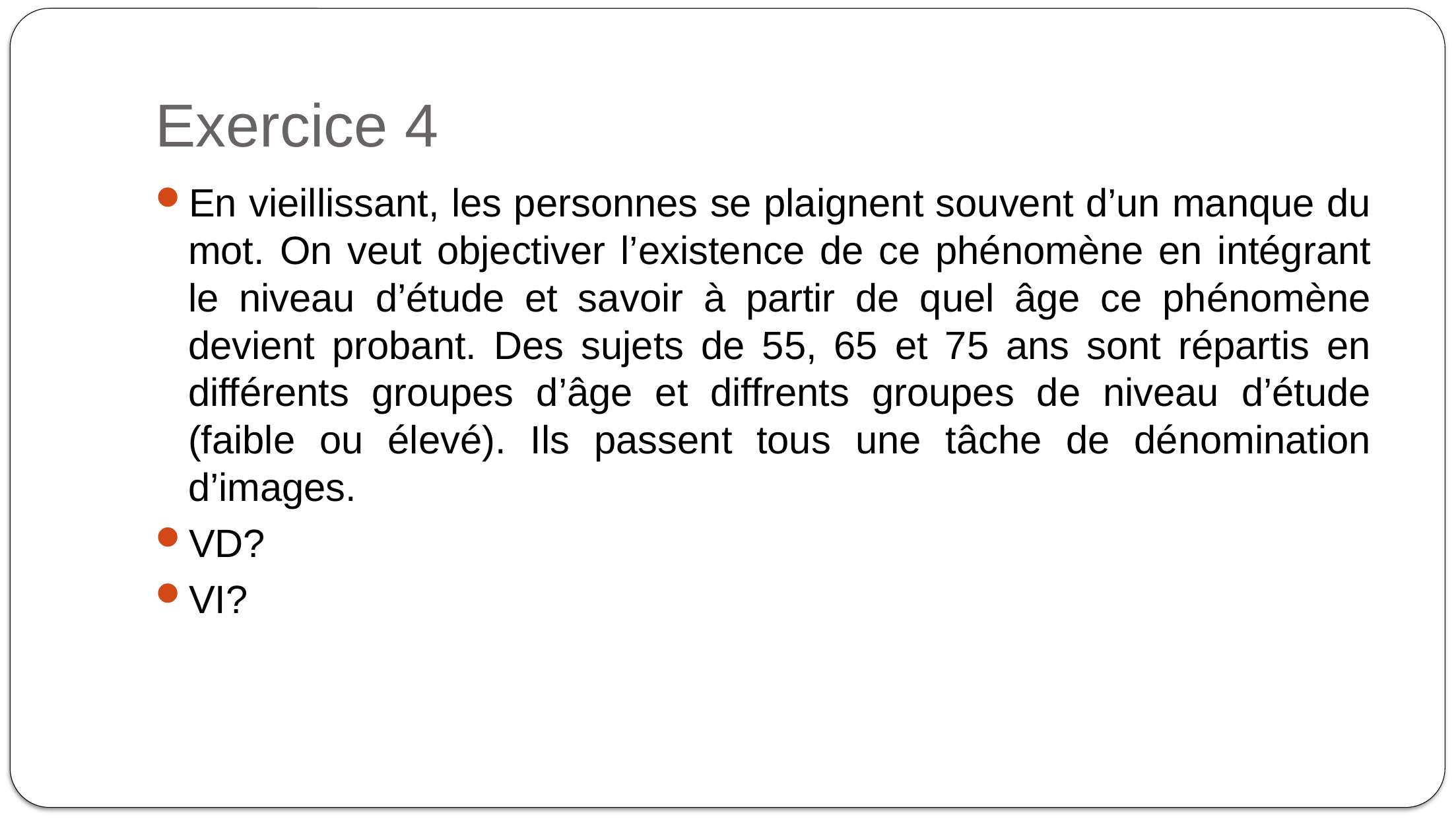

# Exercice 4
En vieillissant, les personnes se plaignent souvent d’un manque du mot. On veut objectiver l’existence de ce phénomène en intégrant le niveau d’étude et savoir à partir de quel âge ce phénomène devient probant. Des sujets de 55, 65 et 75 ans sont répartis en différents groupes d’âge et diffrents groupes de niveau d’étude (faible ou élevé). Ils passent tous une tâche de dénomination d’images.
VD?
VI?